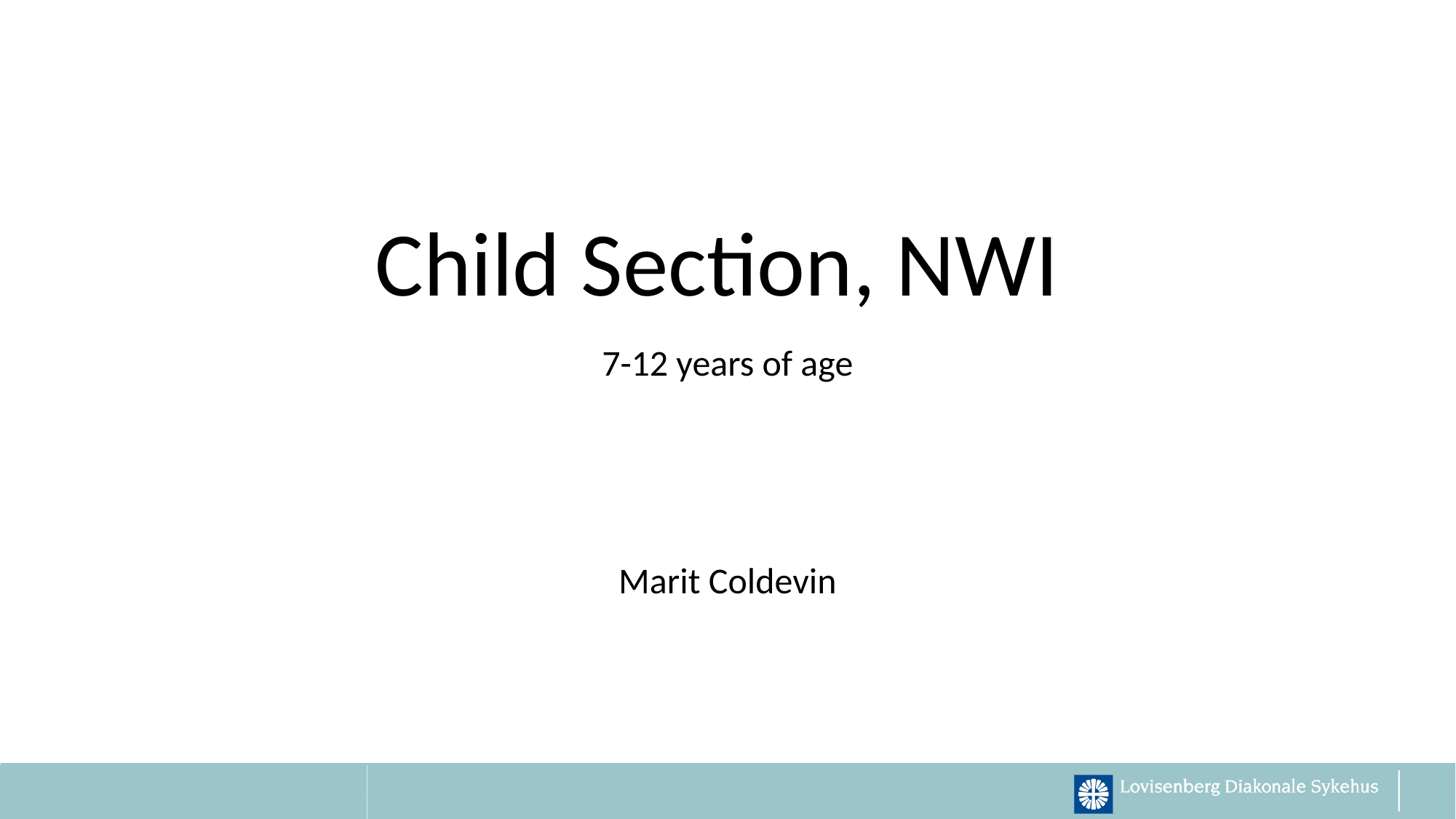

# Child Section, NWI
7-12 years of age

Marit Coldevin